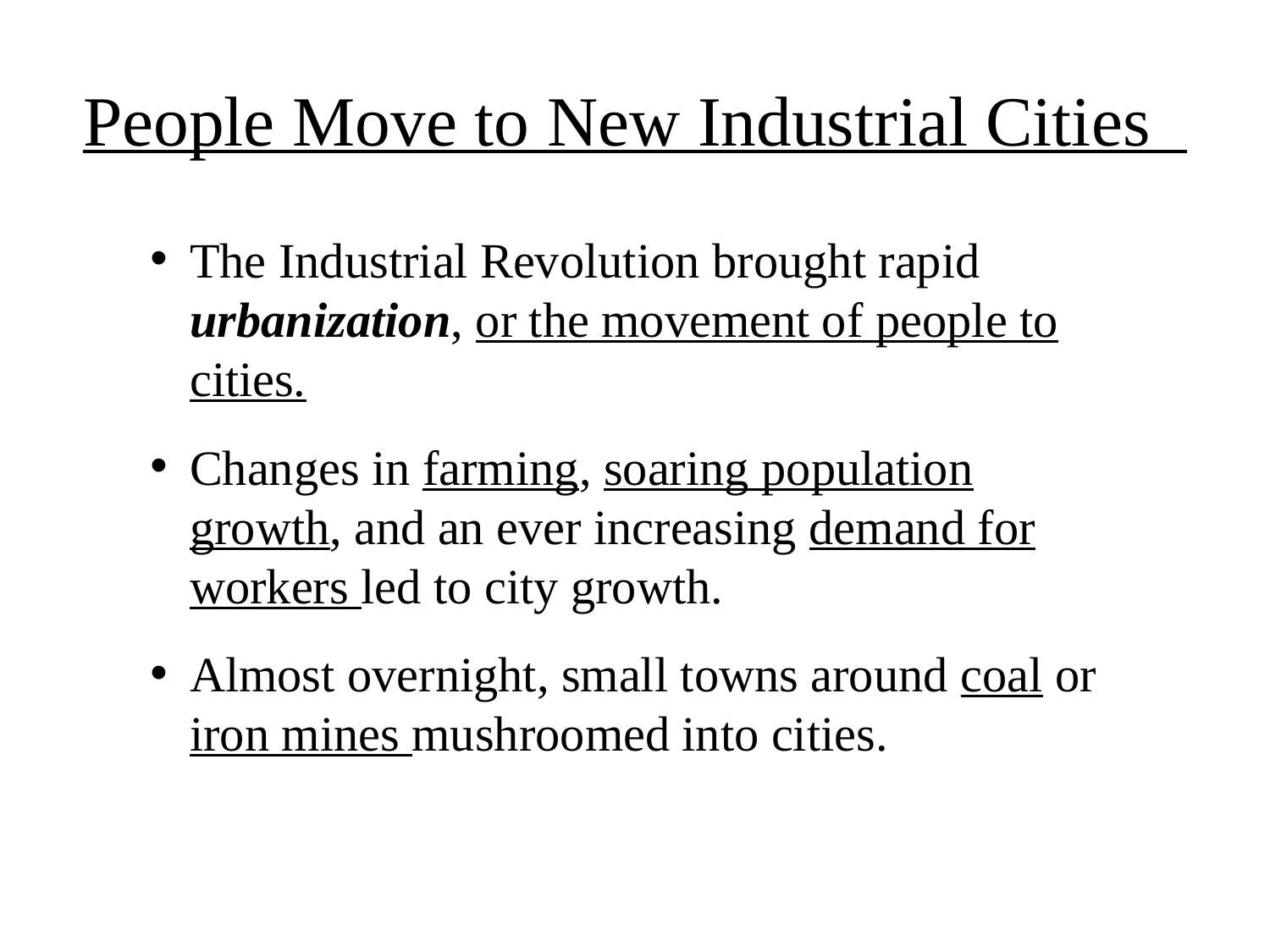

# People Move to New Industrial Cities
The Industrial Revolution brought rapid urbanization, or the movement of people to cities.

Changes in farming, soaring population growth, and an ever increasing demand for workers led to city growth.

Almost overnight, small towns around coal or iron mines mushroomed into cities.